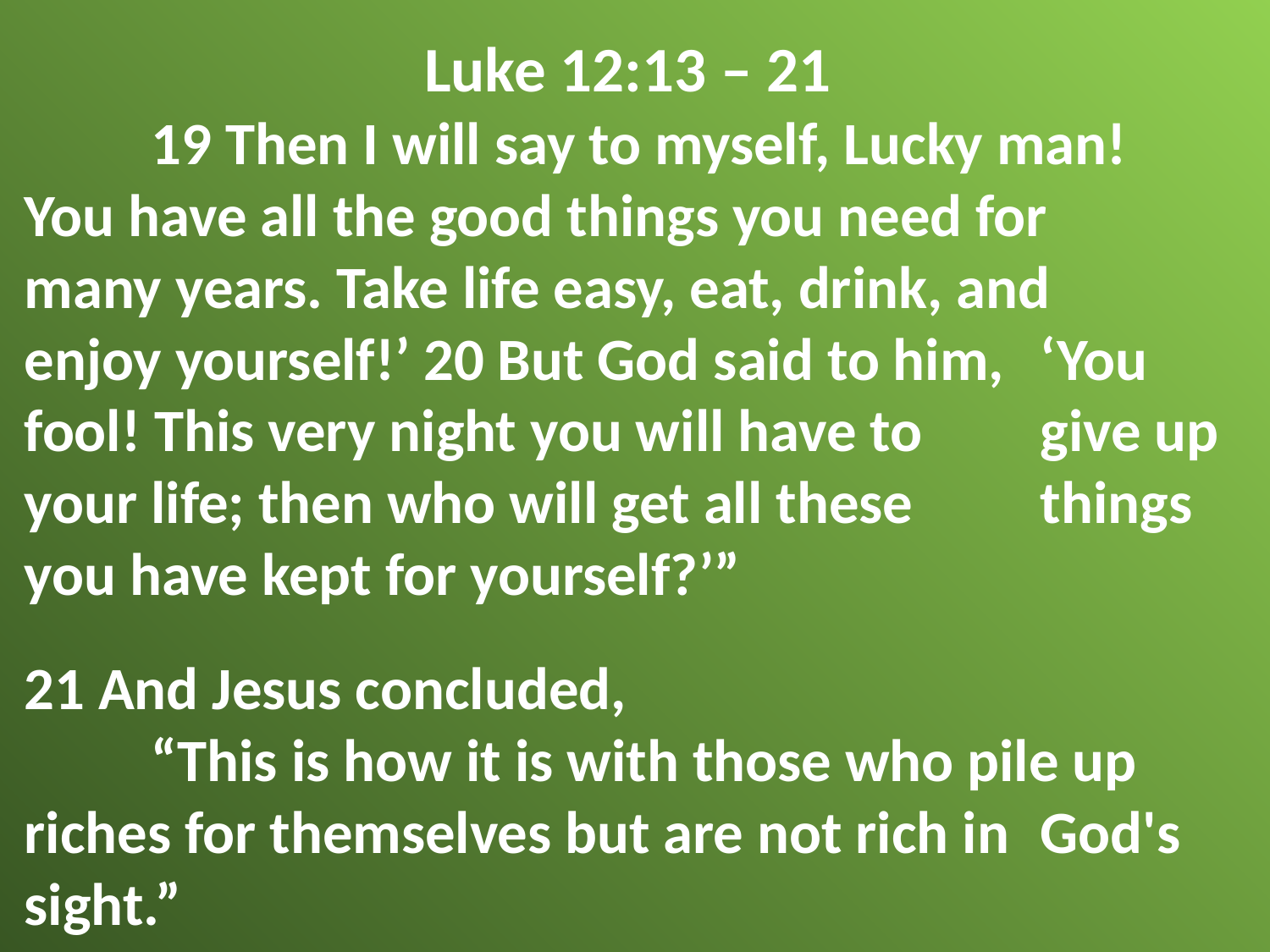

Luke 12:13 – 21
	19 Then I will say to myself, Lucky man! 	You have all the good things you need for 	many years. Take life easy, eat, drink, and 	enjoy yourself!’ 20 But God said to him, 	‘You fool! This very night you will have to 	give up your life; then who will get all these 	things you have kept for yourself?’”

21 And Jesus concluded,
	“This is how it is with those who pile up 	riches for themselves but are not rich in 	God's sight.”